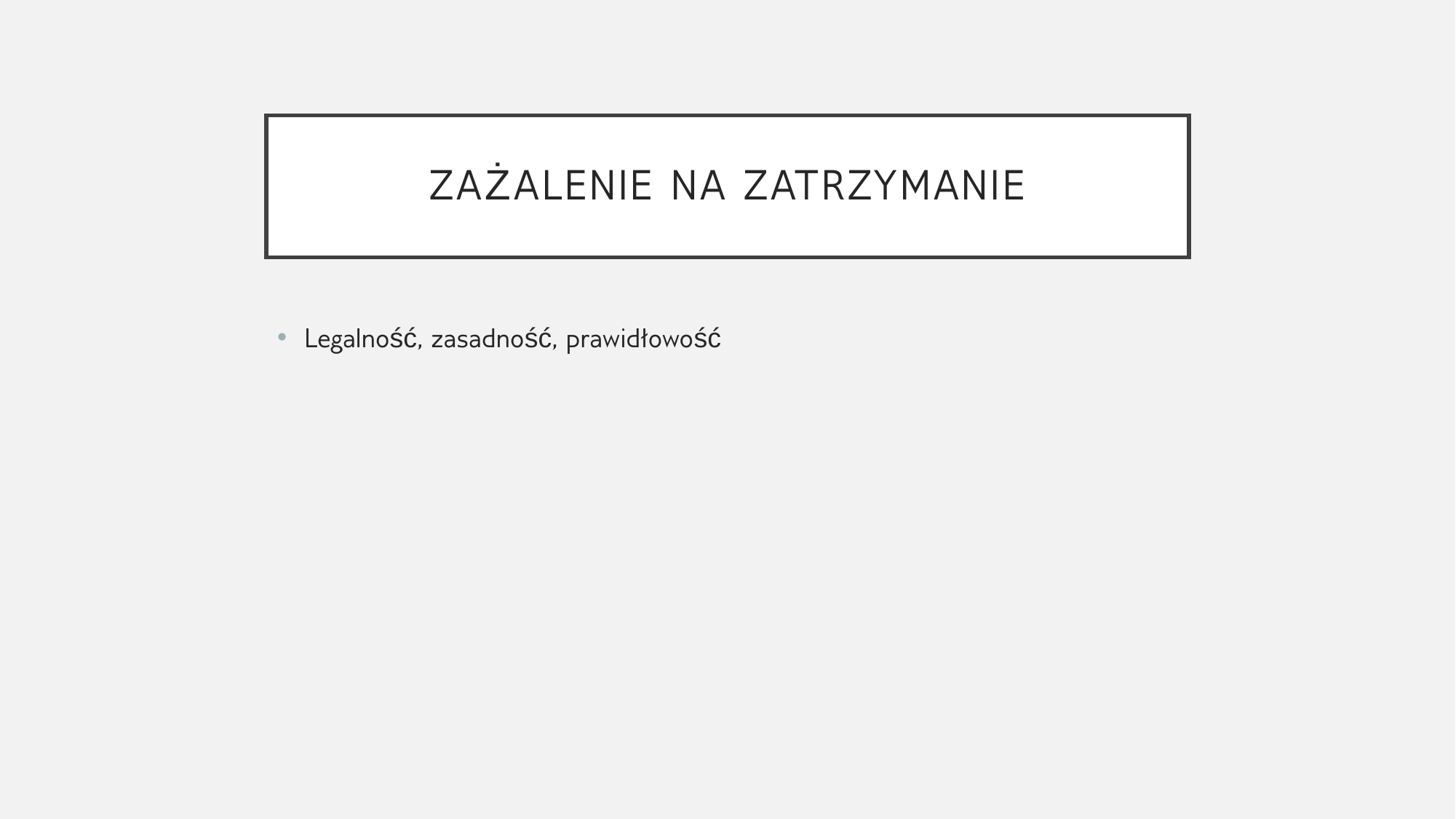

# Zażalenie na zatrzymanie
Legalność, zasadność, prawidłowość